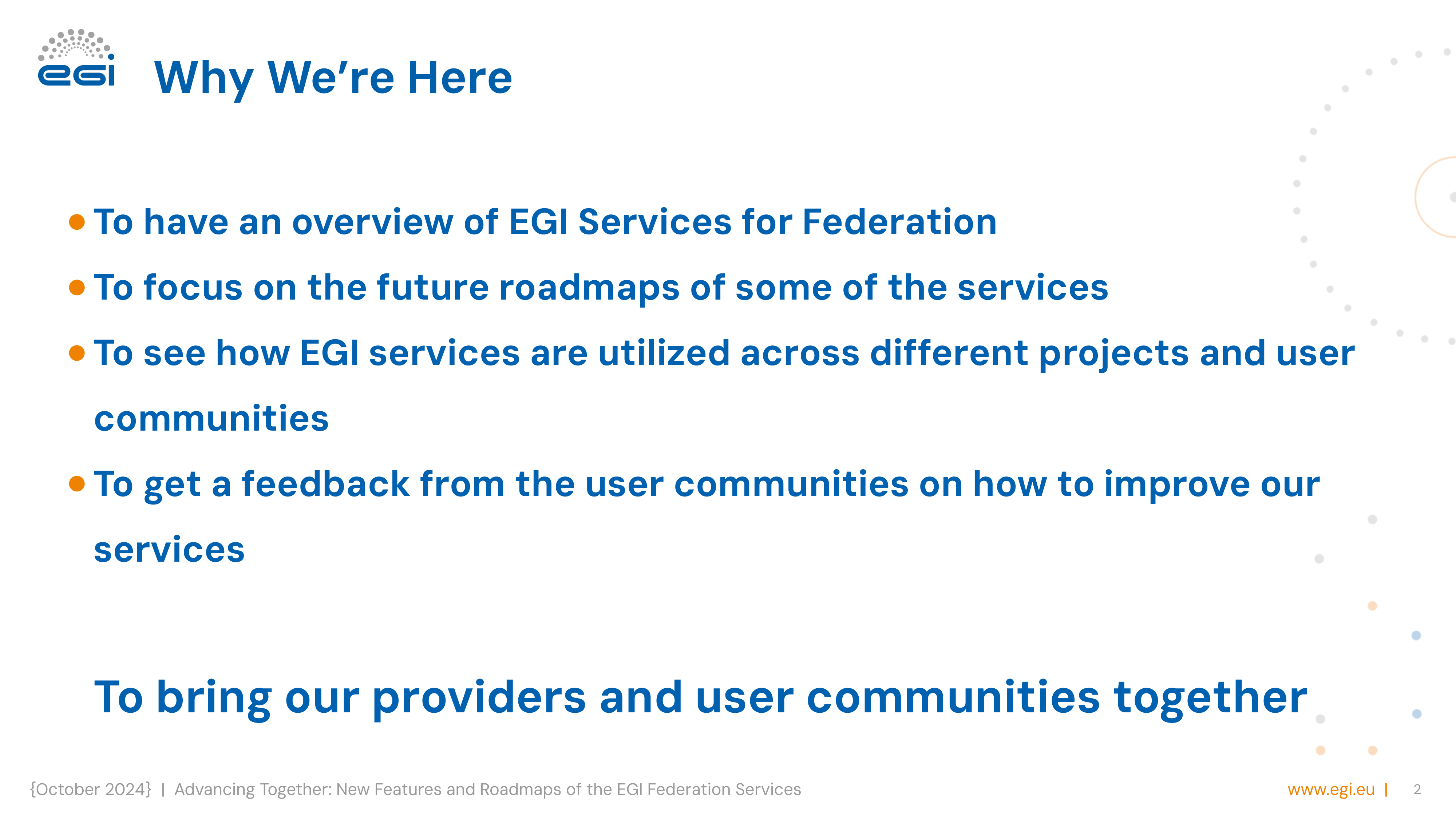

# Why We’re Here
To have an overview of EGI Services for Federation
To focus on the future roadmaps of some of the services
To see how EGI services are utilized across different projects and user communities
To get a feedback from the user communities on how to improve our services

To bring our providers and user communities together
2